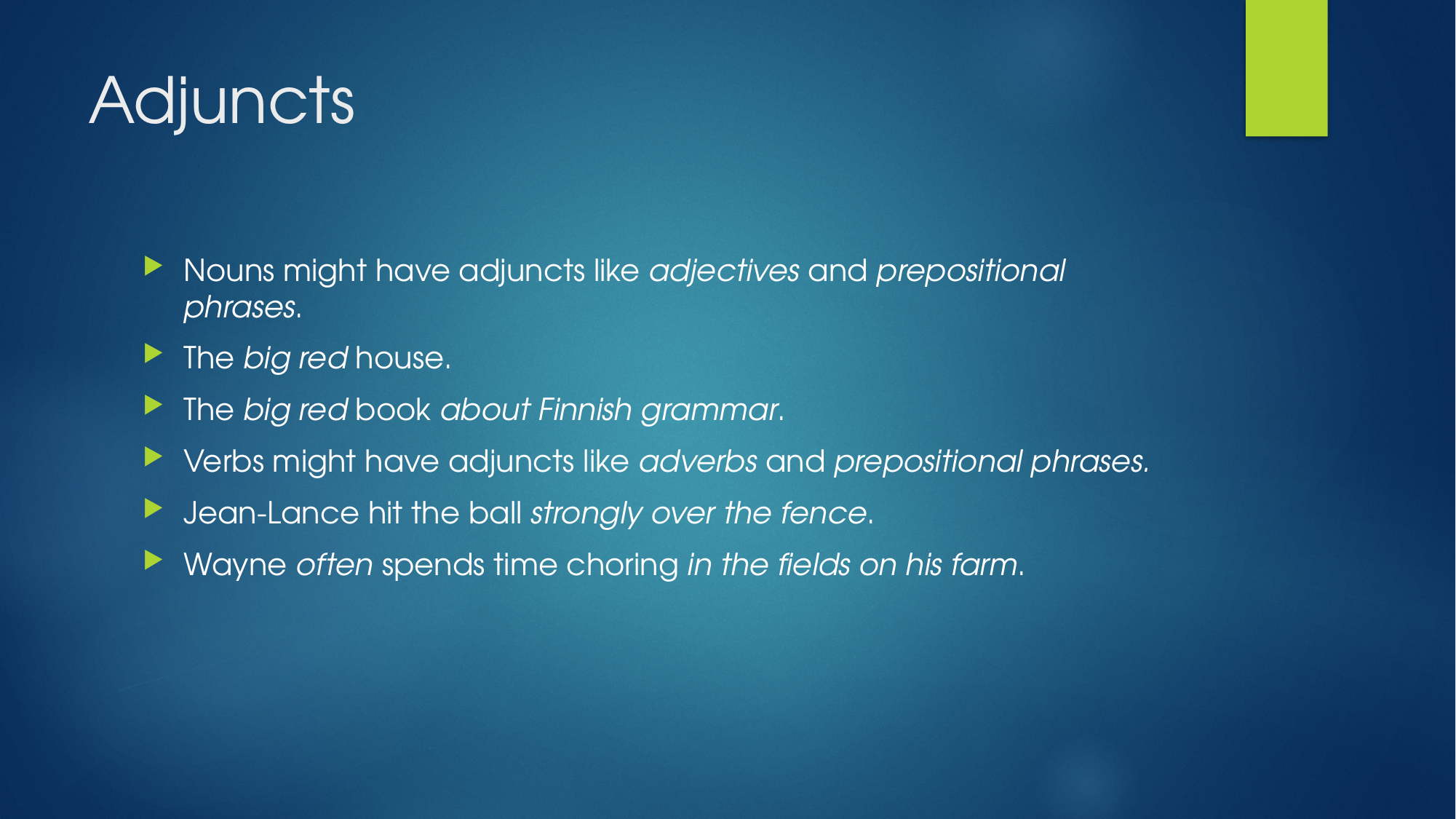

# Adjuncts
Nouns might have adjuncts like adjectives and prepositional phrases.
The big red house.
The big red book about Finnish grammar.
Verbs might have adjuncts like adverbs and prepositional phrases.
Jean-Lance hit the ball strongly over the fence.
Wayne often spends time choring in the fields on his farm.